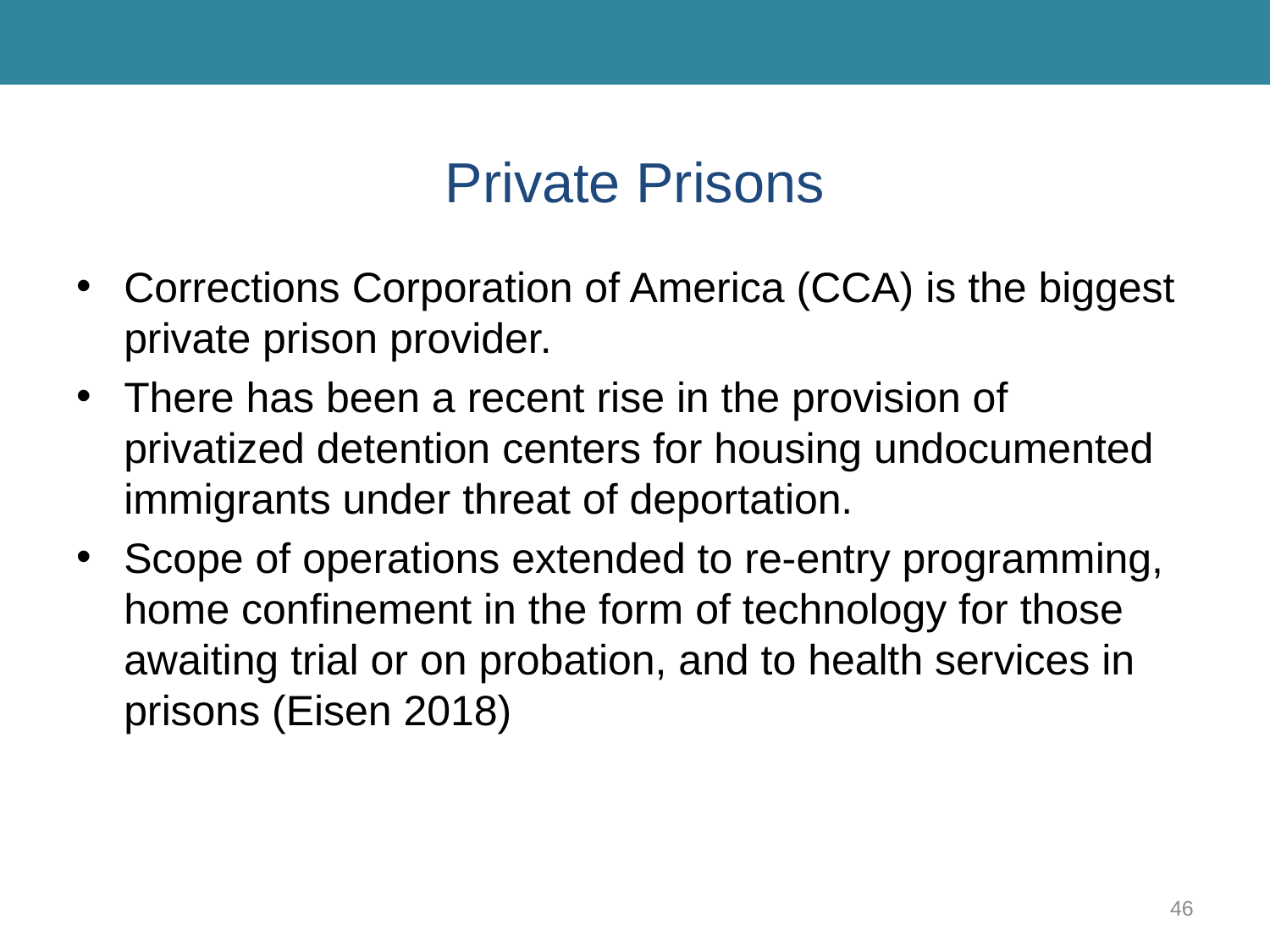

# Private Prisons
Corrections Corporation of America (CCA) is the biggest private prison provider.
There has been a recent rise in the provision of privatized detention centers for housing undocumented immigrants under threat of deportation.
Scope of operations extended to re-entry programming, home confinement in the form of technology for those awaiting trial or on probation, and to health services in prisons (Eisen 2018)
46